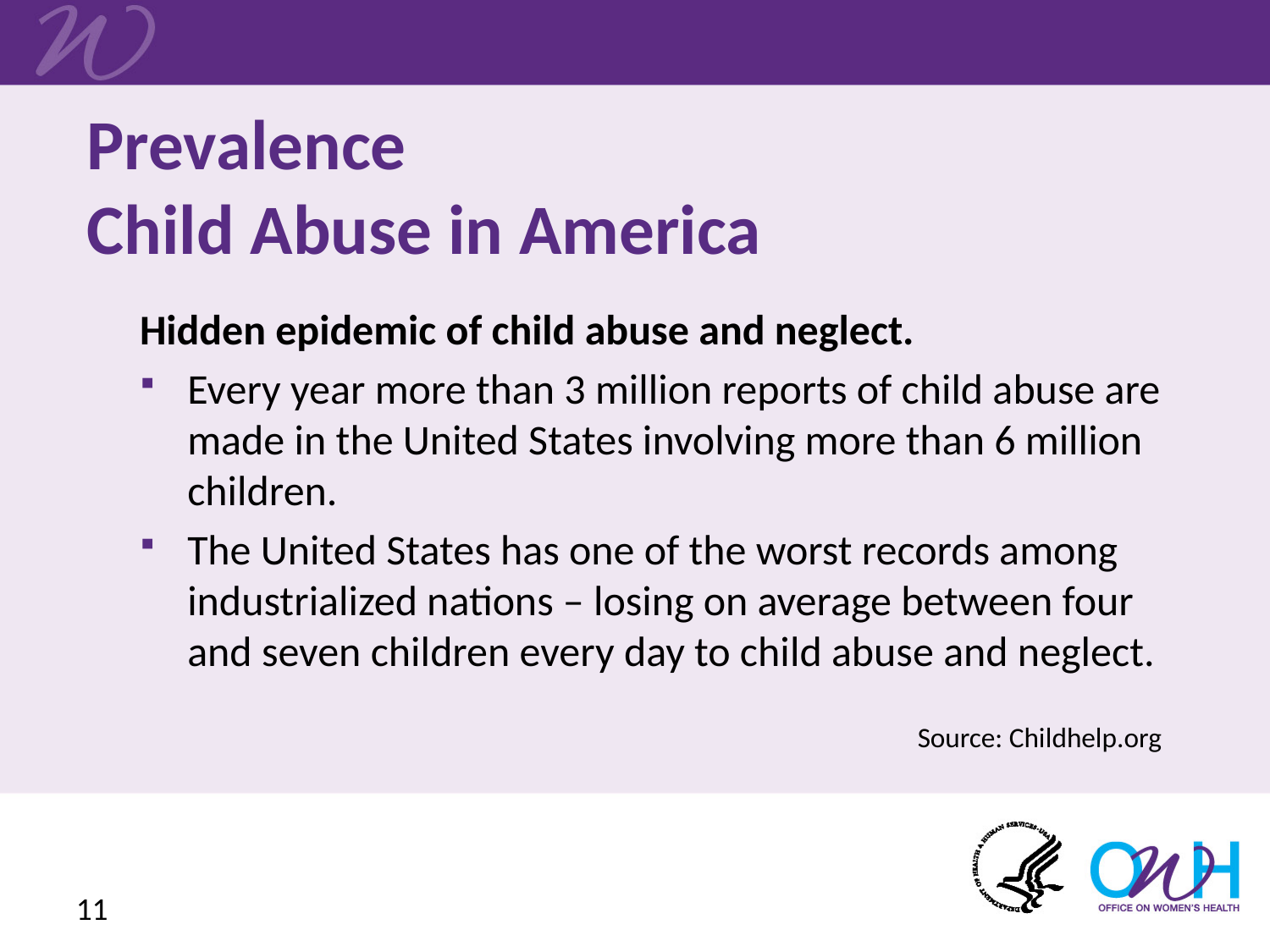

# Prevalence Child Abuse in America
Hidden epidemic of child abuse and neglect.
Every year more than 3 million reports of child abuse are made in the United States involving more than 6 million children.
The United States has one of the worst records among industrialized nations – losing on average between four and seven children every day to child abuse and neglect.

Source: Childhelp.org